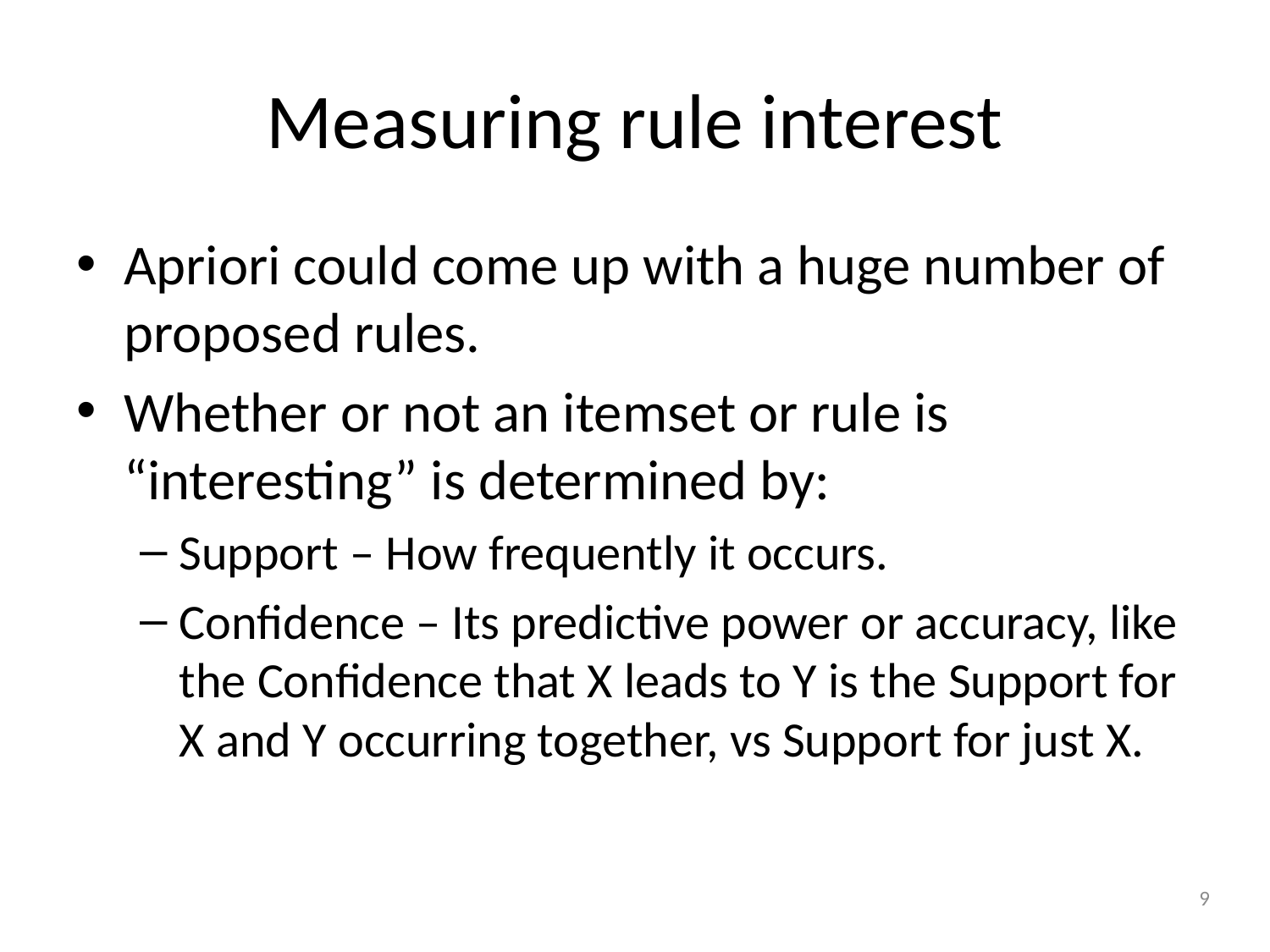

# Measuring rule interest
Apriori could come up with a huge number of proposed rules.
Whether or not an itemset or rule is “interesting” is determined by:
Support – How frequently it occurs.
Confidence – Its predictive power or accuracy, like the Confidence that X leads to Y is the Support for X and Y occurring together, vs Support for just X.